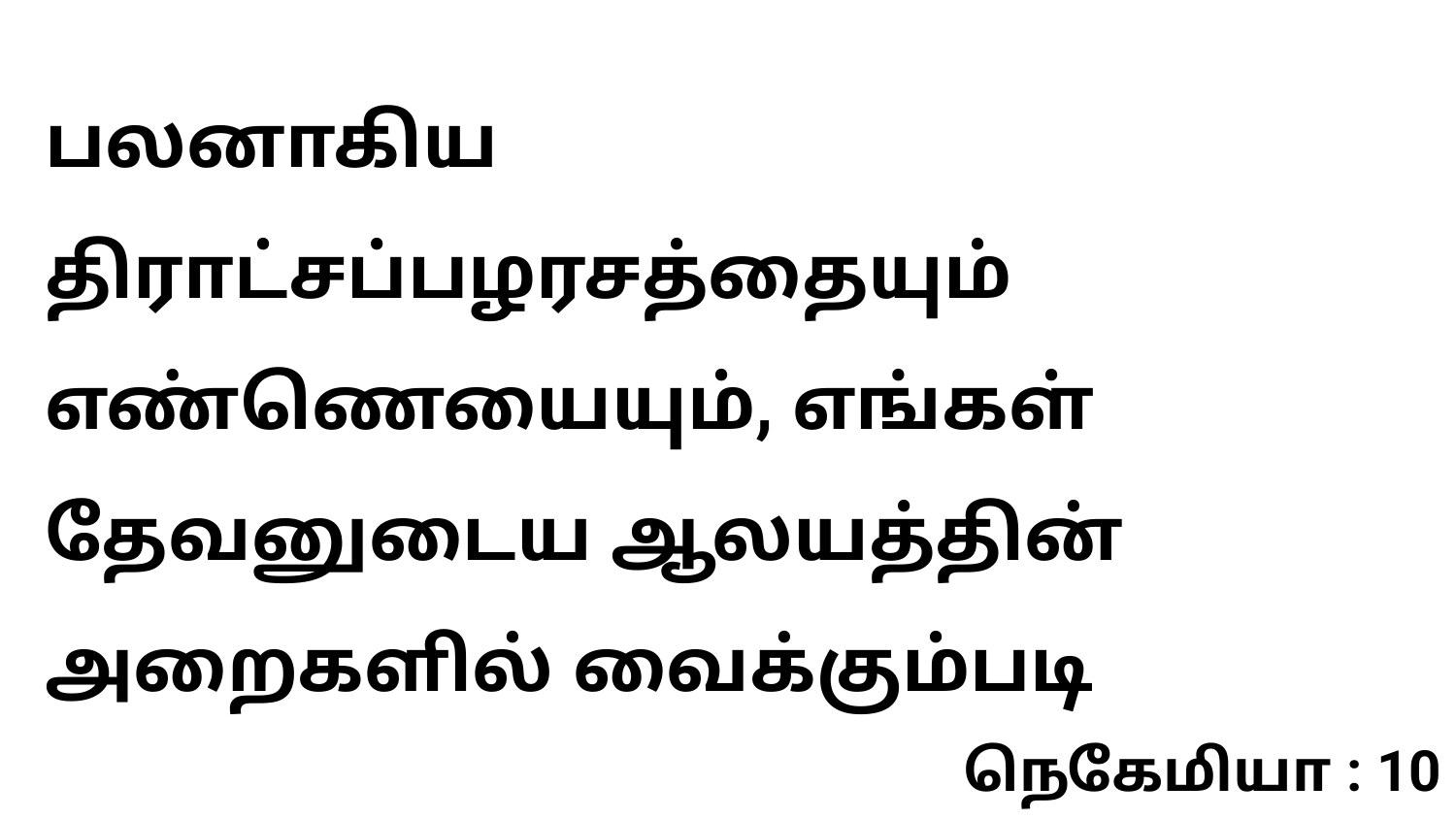

பலனாகிய திராட்சப்பழரசத்தையும் எண்ணெயையும், எங்கள் தேவனுடைய ஆலயத்தின் அறைகளில் வைக்கும்படி
நெகேமியா : 10